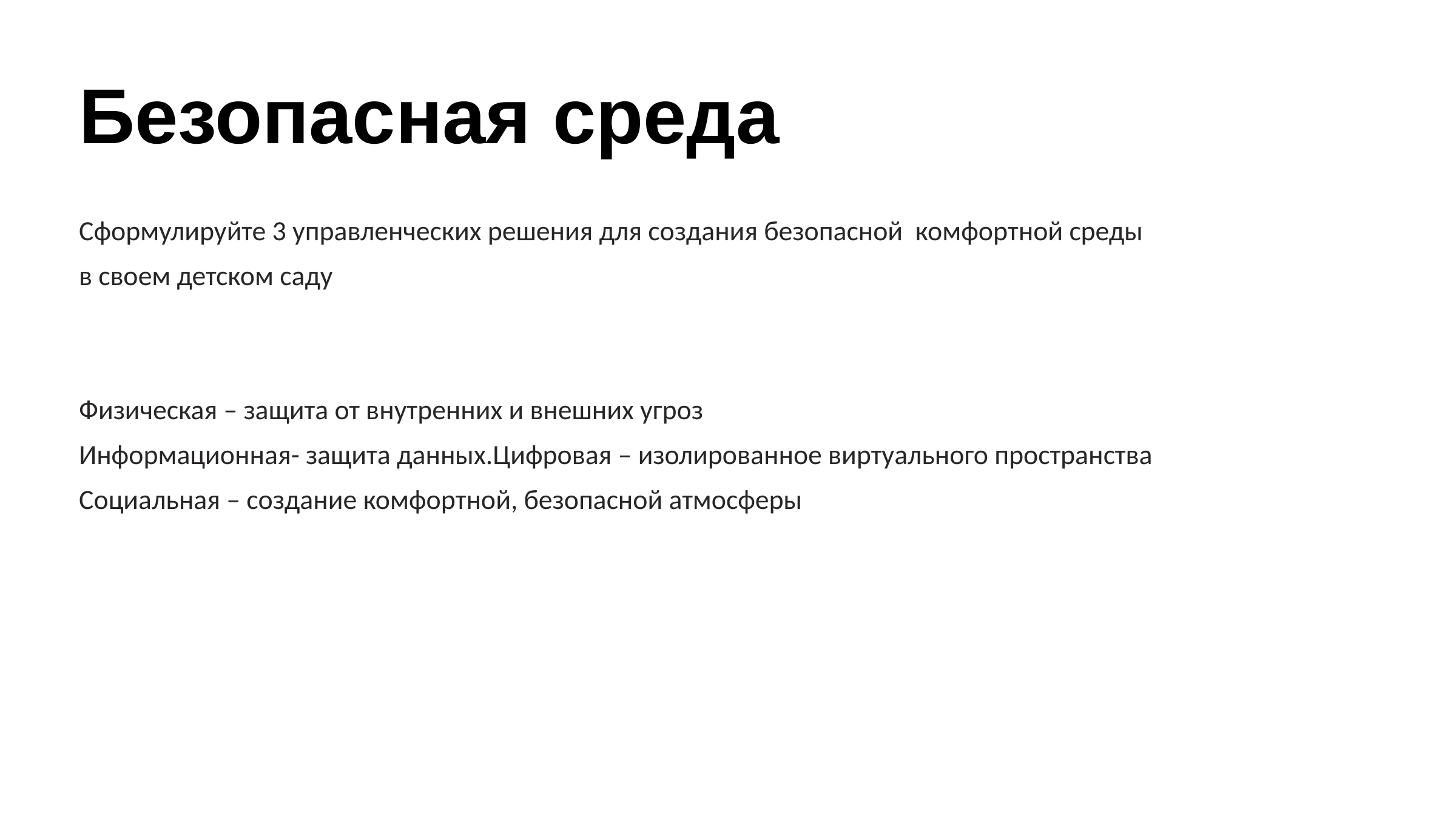

Безопасная среда
Сформулируйте 3 управленческих решения для создания безопасной  комфортной среды
в своем детском саду

Физическая – защита от внутренних и внешних угроз
Информационная- защита данных.Цифровая – изолированное виртуального пространства
Социальная – создание комфортной, безопасной атмосферы